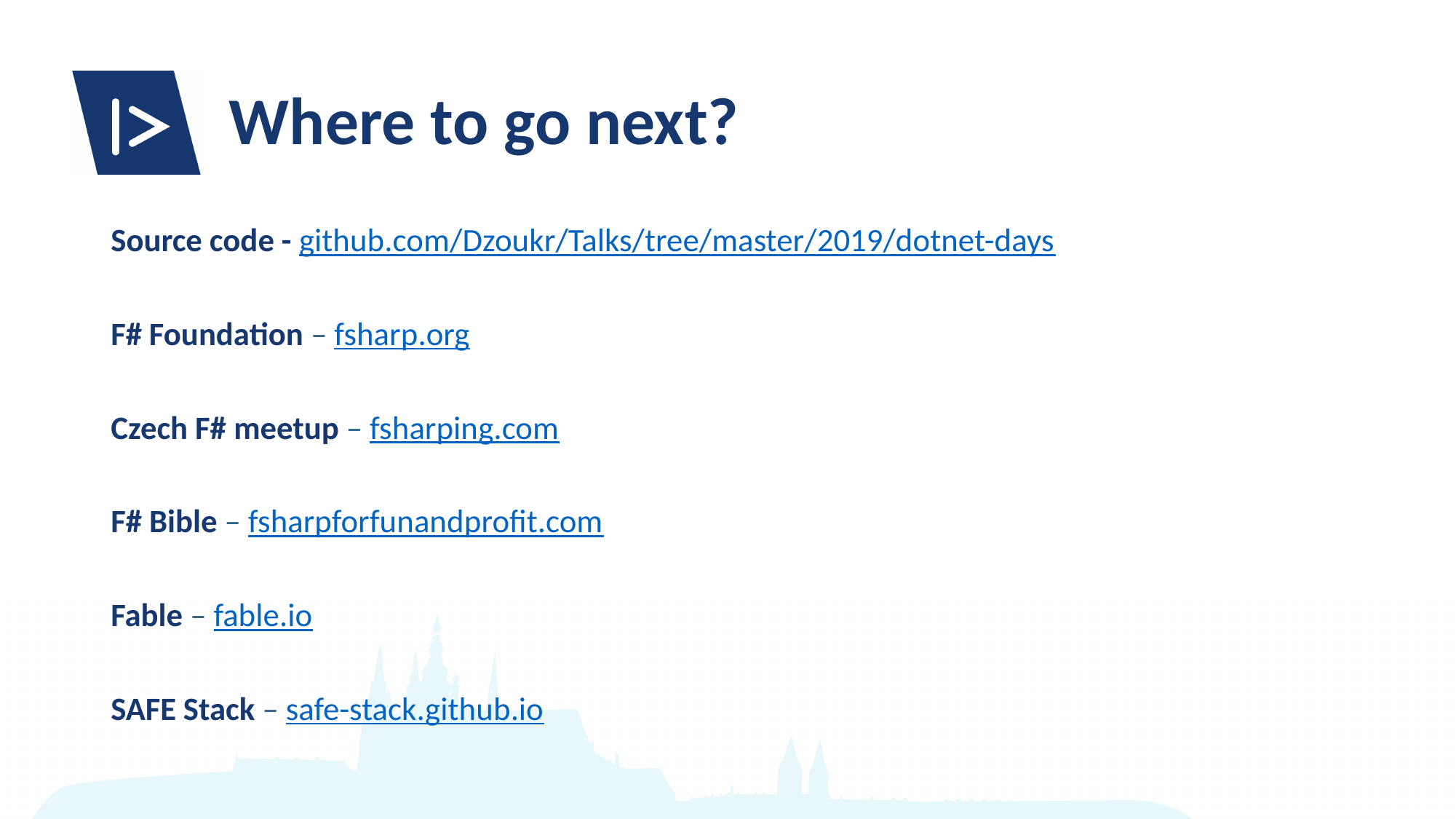

# Where to go next?
Source code - github.com/Dzoukr/Talks/tree/master/2019/dotnet-days

F# Foundation – fsharp.org

Czech F# meetup – fsharping.com

F# Bible – fsharpforfunandprofit.com

Fable – fable.io

SAFE Stack – safe-stack.github.io